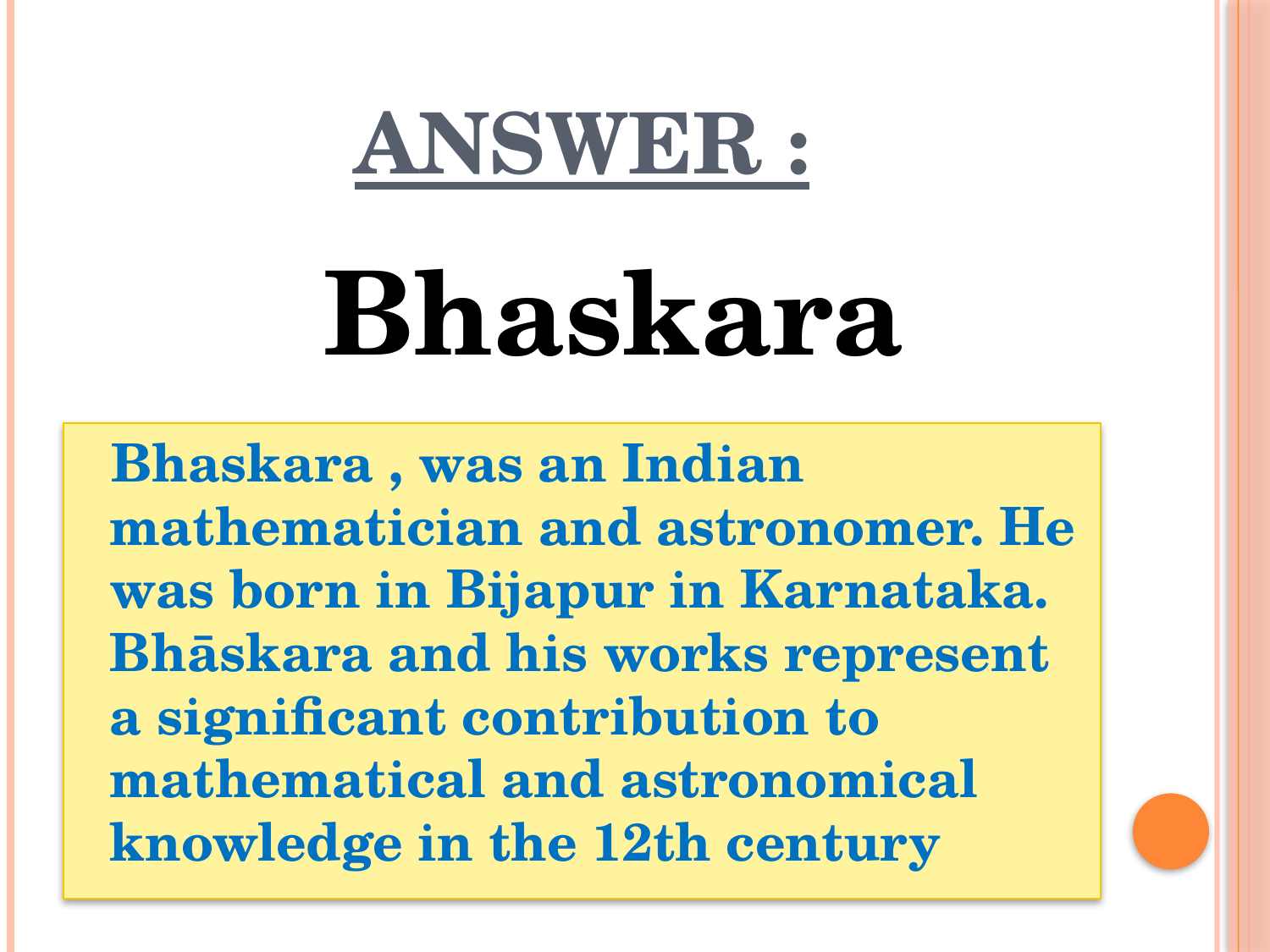

# Answer :
Bhaskara
   Bhaskara , was an Indian mathematician and astronomer. He was born in Bijapur in Karnataka. Bhāskara and his works represent a significant contribution to mathematical and astronomical knowledge in the 12th century